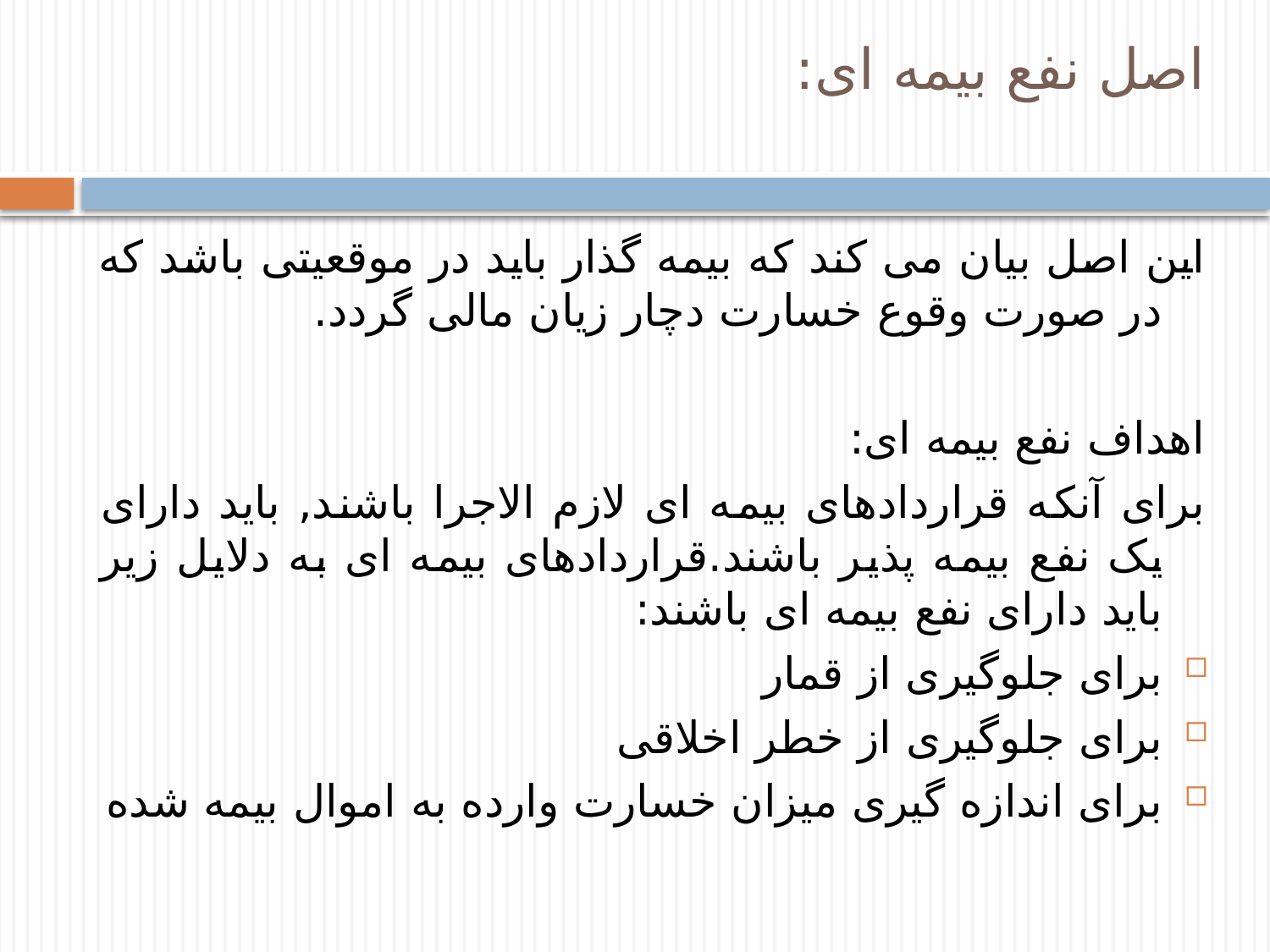

# اصل نفع بیمه ای:
این اصل بیان می کند که بیمه گذار باید در موقعیتی باشد که در صورت وقوع خسارت دچار زیان مالی گردد.

اهداف نفع بیمه ای:
برای آنکه قراردادهای بیمه ای لازم الاجرا باشند, باید دارای یک نفع بیمه پذیر باشند.قراردادهای بیمه ای به دلایل زیر باید دارای نفع بیمه ای باشند:
برای جلوگیری از قمار
برای جلوگیری از خطر اخلاقی
برای اندازه گیری میزان خسارت وارده به اموال بیمه شده